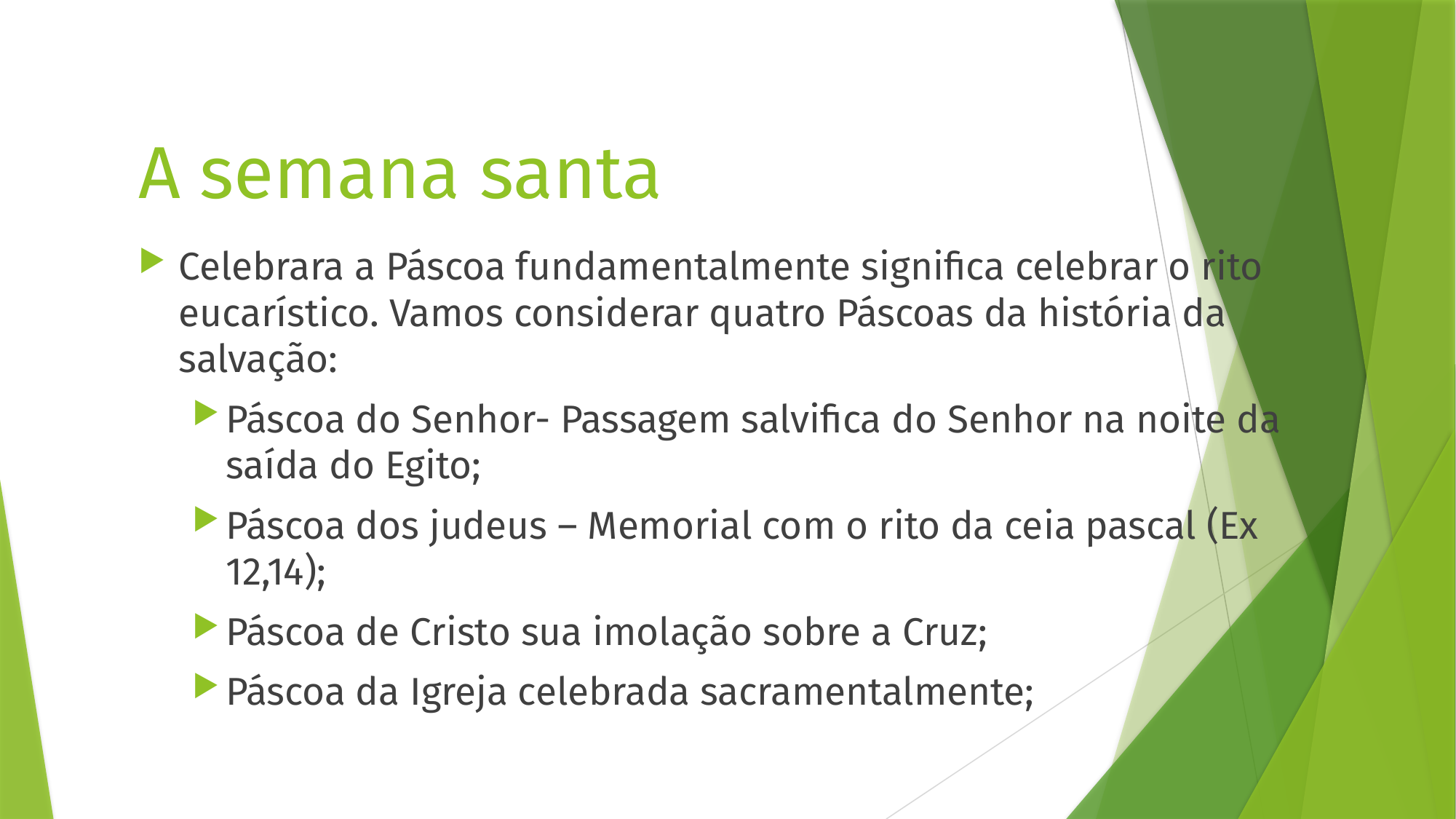

# A semana santa
Celebrara a Páscoa fundamentalmente significa celebrar o rito eucarístico. Vamos considerar quatro Páscoas da história da salvação:
Páscoa do Senhor- Passagem salvifica do Senhor na noite da saída do Egito;
Páscoa dos judeus – Memorial com o rito da ceia pascal (Ex 12,14);
Páscoa de Cristo sua imolação sobre a Cruz;
Páscoa da Igreja celebrada sacramentalmente;